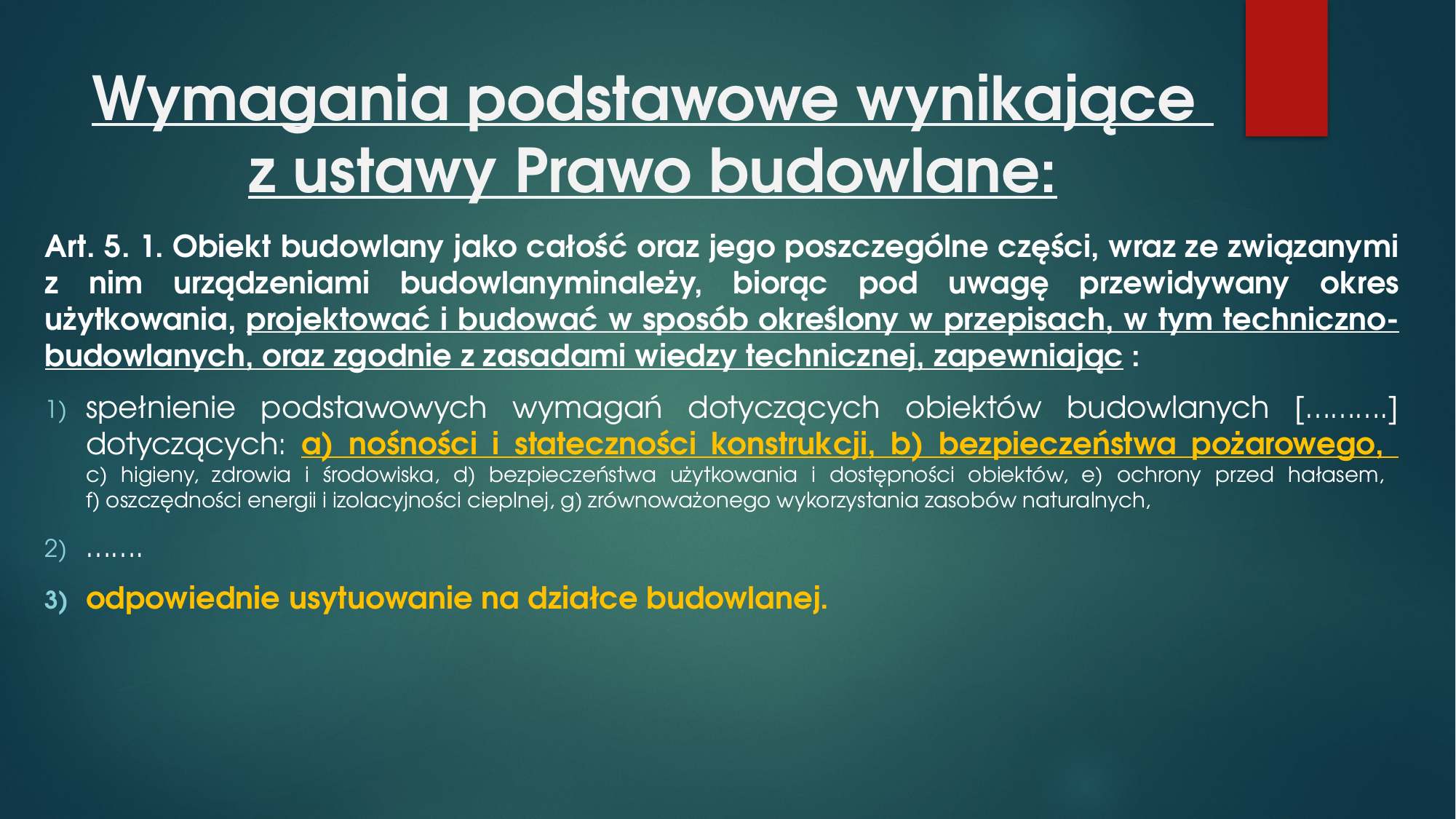

# Wymagania podstawowe wynikające z ustawy Prawo budowlane:
Art. 5. 1. Obiekt budowlany jako całość oraz jego poszczególne części, wraz ze związanymi z nim urządzeniami budowlanyminależy, biorąc pod uwagę przewidywany okres użytkowania, projektować i budować w sposób określony w przepisach, w tym techniczno-budowlanych, oraz zgodnie z zasadami wiedzy technicznej, zapewniając :
spełnienie podstawowych wymagań dotyczących obiektów budowlanych [……….] dotyczących: a) nośności i stateczności konstrukcji, b) bezpieczeństwa pożarowego,
c) higieny, zdrowia i środowiska, d) bezpieczeństwa użytkowania i dostępności obiektów, e) ochrony przed hałasem,
f) oszczędności energii i izolacyjności cieplnej, g) zrównoważonego wykorzystania zasobów naturalnych,
…….
odpowiednie usytuowanie na działce budowlanej.